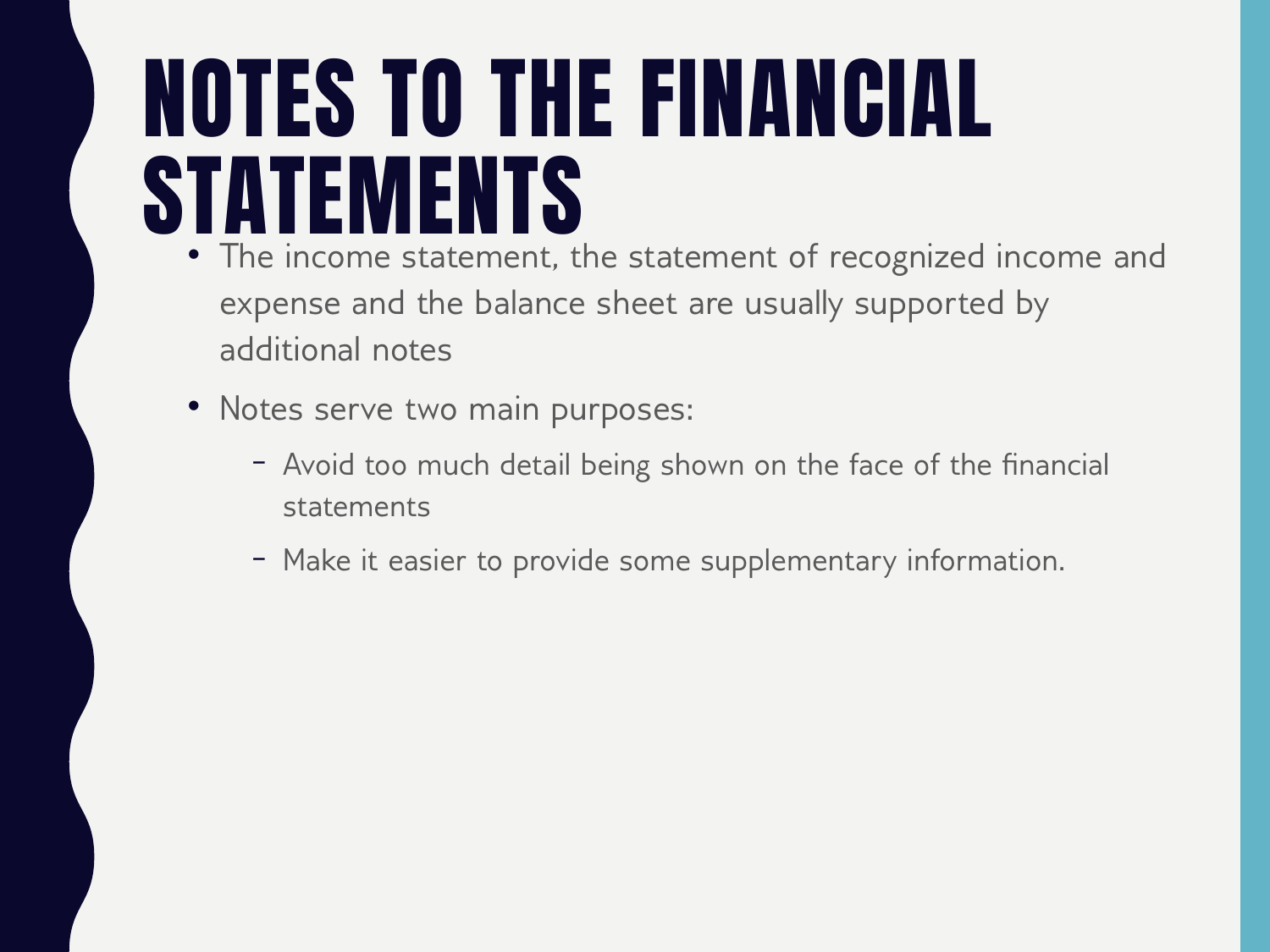

# Notes to the financial statements
The income statement, the statement of recognized income and expense and the balance sheet are usually supported by additional notes
Notes serve two main purposes:
Avoid too much detail being shown on the face of the financial statements
Make it easier to provide some supplementary information.